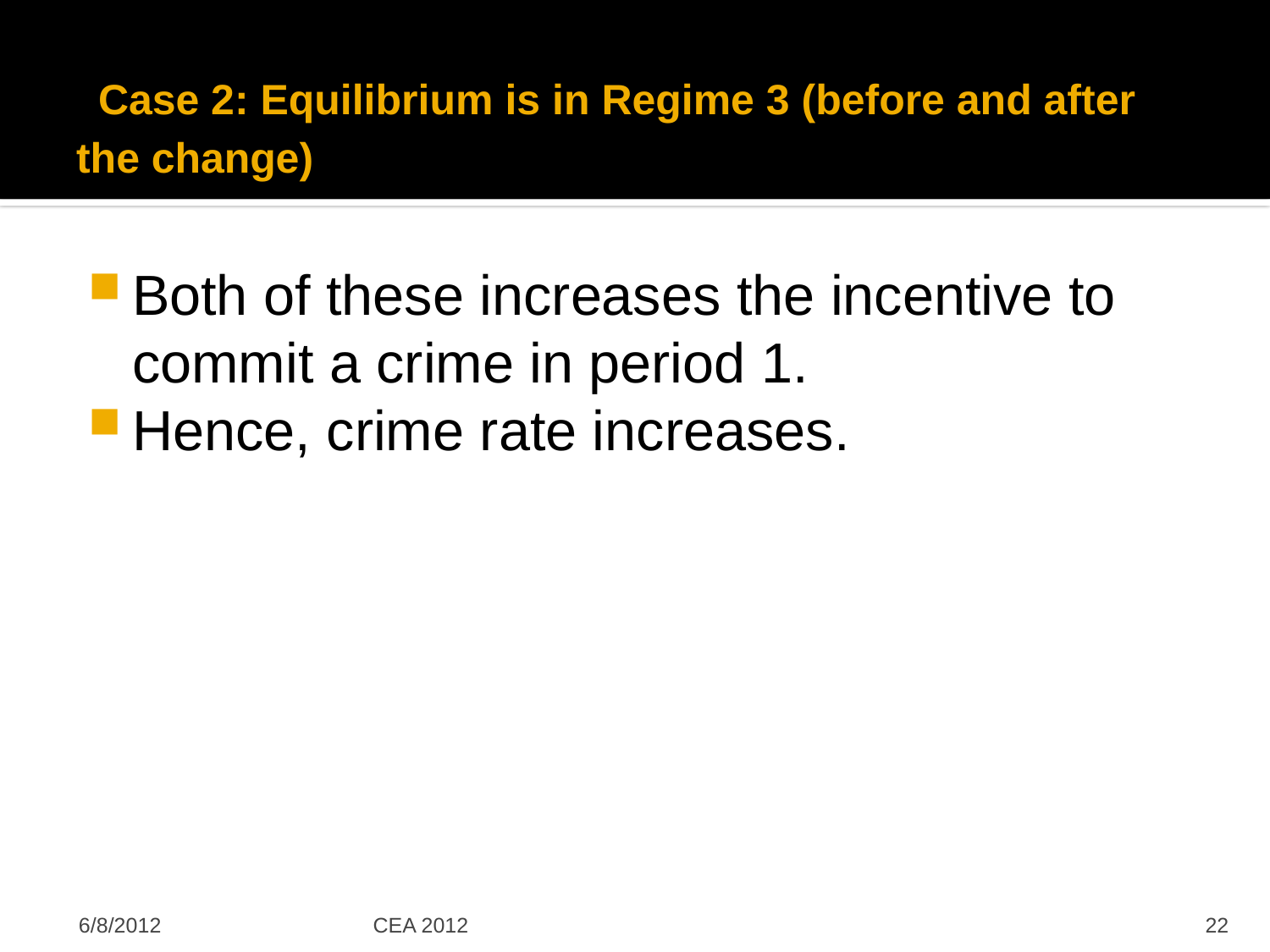

# Case 2: Equilibrium is in Regime 3 (before and after the change)
Both of these increases the incentive to commit a crime in period 1.
Hence, crime rate increases.
6/8/2012
CEA 2012
22